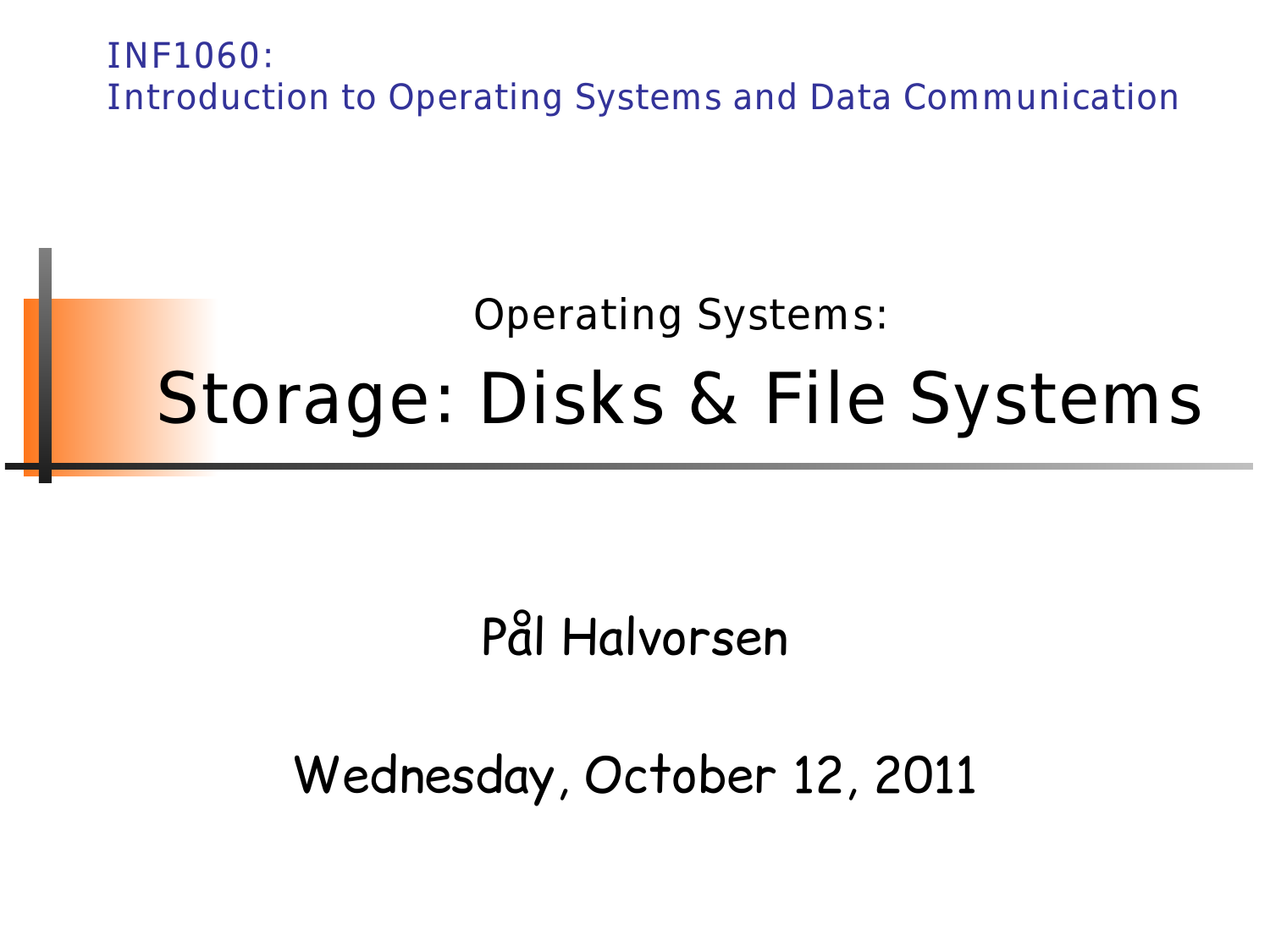

INF1060:
Introduction to Operating Systems and Data Communication
# Operating Systems: Storage: Disks & File Systems
Pål Halvorsen

Wednesday, October 12, 2011